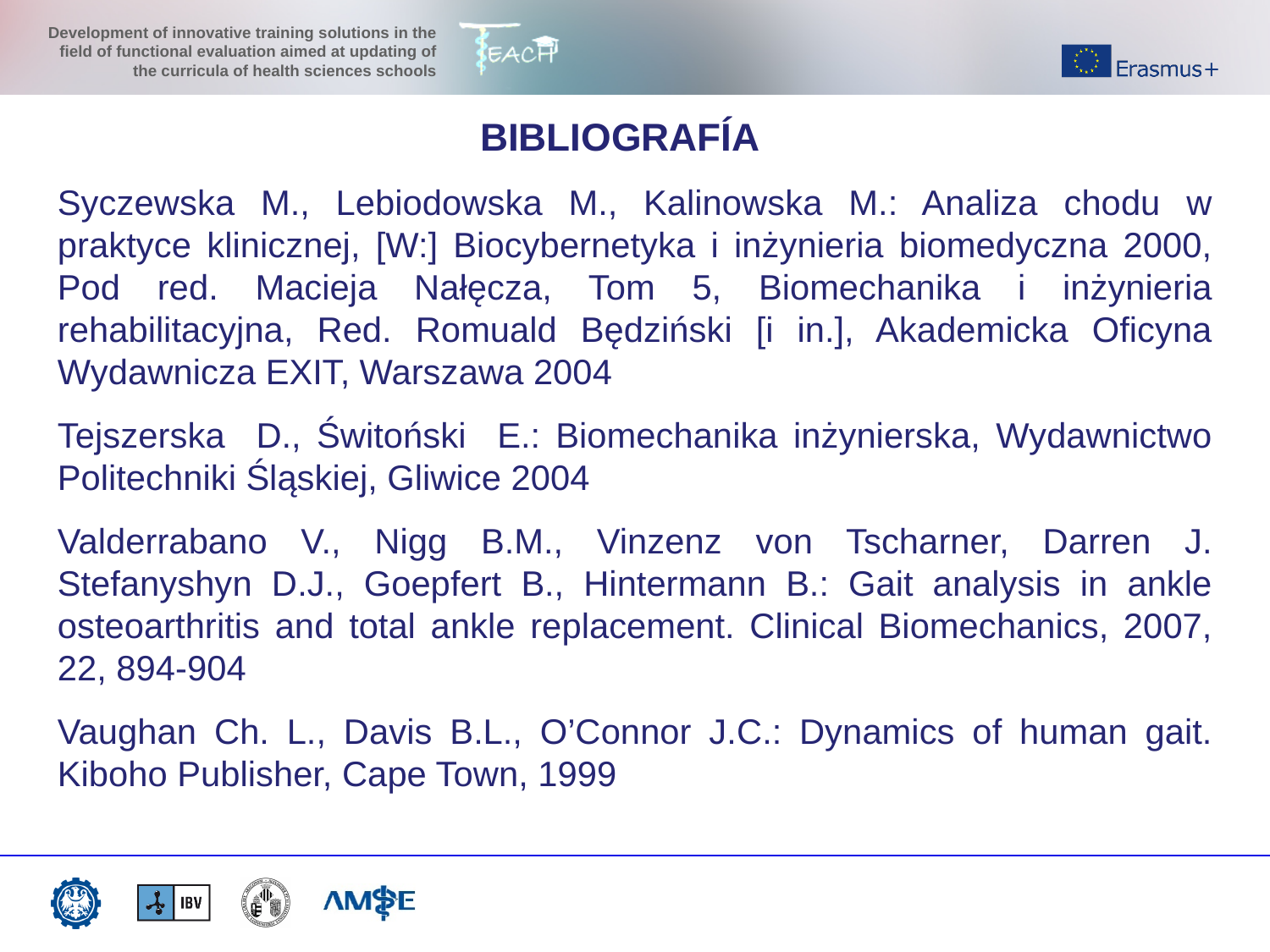

BIBLIOGRAFÍA
Syczewska M., Lebiodowska M., Kalinowska M.: Analiza chodu w praktyce klinicznej, [W:] Biocybernetyka i inżynieria biomedyczna 2000, Pod red. Macieja Nałęcza, Tom 5, Biomechanika i inżynieria rehabilitacyjna, Red. Romuald Będziński [i in.], Akademicka Oficyna Wydawnicza EXIT, Warszawa 2004
Tejszerska  D., Świtoński  E.: Biomechanika inżynierska, Wydawnictwo Politechniki Śląskiej, Gliwice 2004
Valderrabano V., Nigg B.M., Vinzenz von Tscharner, Darren J. Stefanyshyn D.J., Goepfert B., Hintermann B.: Gait analysis in ankle osteoarthritis and total ankle replacement. Clinical Biomechanics, 2007, 22, 894-904
Vaughan Ch. L., Davis B.L., O’Connor J.C.: Dynamics of human gait. Kiboho Publisher, Cape Town, 1999